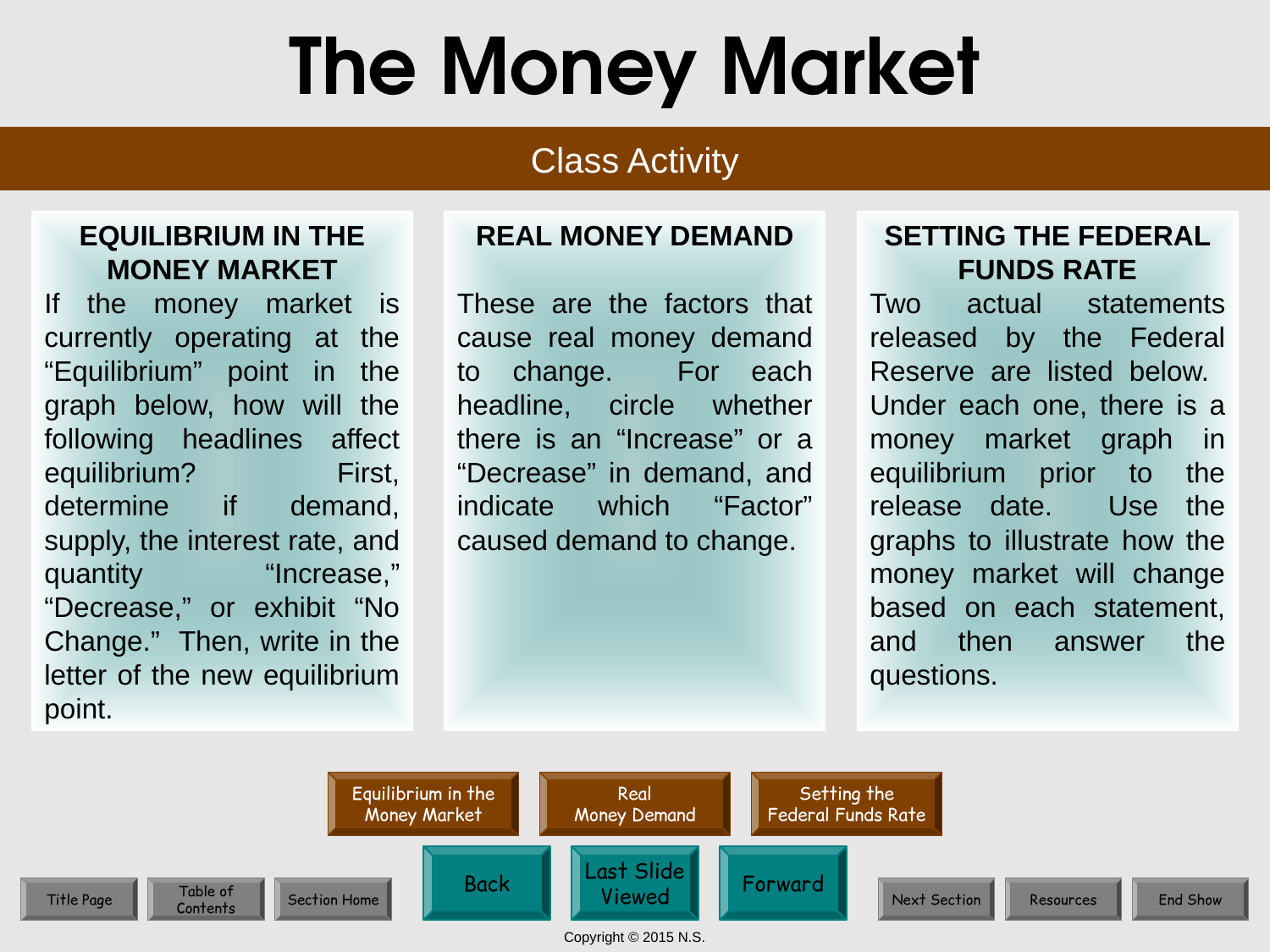

# The Money Market
Class Activity
EQUILIBRIUM IN THE MONEY MARKET
If the money market is currently operating at the “Equilibrium” point in the graph below, how will the following headlines affect equilibrium?  First, determine if demand, supply, the interest rate, and quantity “Increase,” “Decrease,” or exhibit “No Change.”  Then, write in the letter of the new equilibrium point.
REAL MONEY DEMAND

These are the factors that cause real money demand to change.  For each headline, circle whether there is an “Increase” or a “Decrease” in demand, and indicate which “Factor” caused demand to change.

SETTING THE FEDERAL FUNDS RATE
Two actual statements released by the Federal Reserve are listed below.  Under each one, there is a money market graph in equilibrium prior to the release date.  Use the graphs to illustrate how the money market will change based on each statement, and then answer the questions.

Equilibrium in the
Money Market
Real
Money Demand
Setting the
Federal Funds Rate